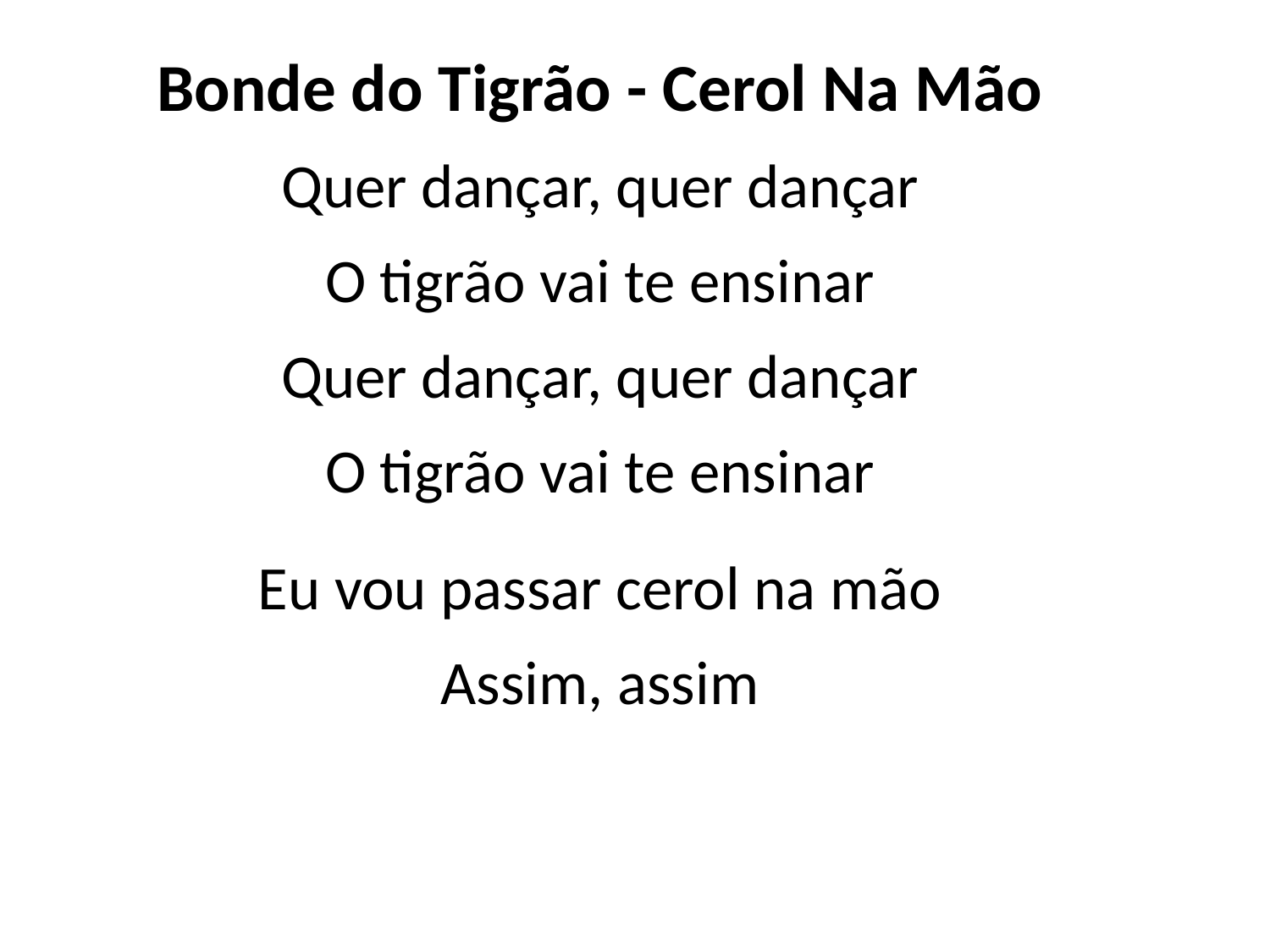

Bonde do Tigrão - Cerol Na Mão

Quer dançar, quer dançar

O tigrão vai te ensinar

Quer dançar, quer dançar

O tigrão vai te ensinar

Eu vou passar cerol na mão

Assim, assim
#